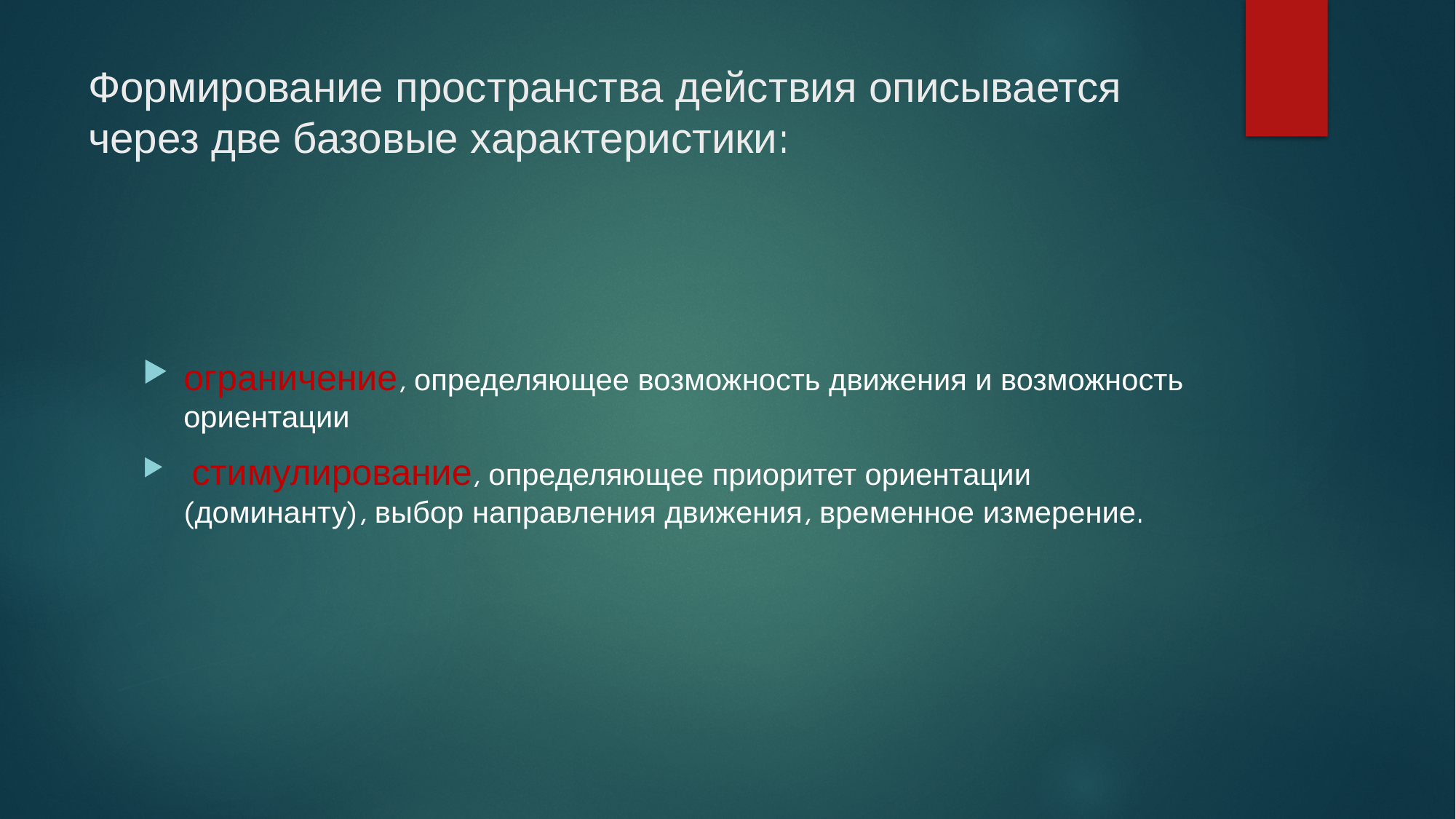

# Формирование пространства действия описывается через две базовые характеристики:

ограничение, определяющее возможность движения и возможность ориентации
 стимулирование, определяющее приоритет ориентации (доминанту), выбор направления движения, временное измерение.